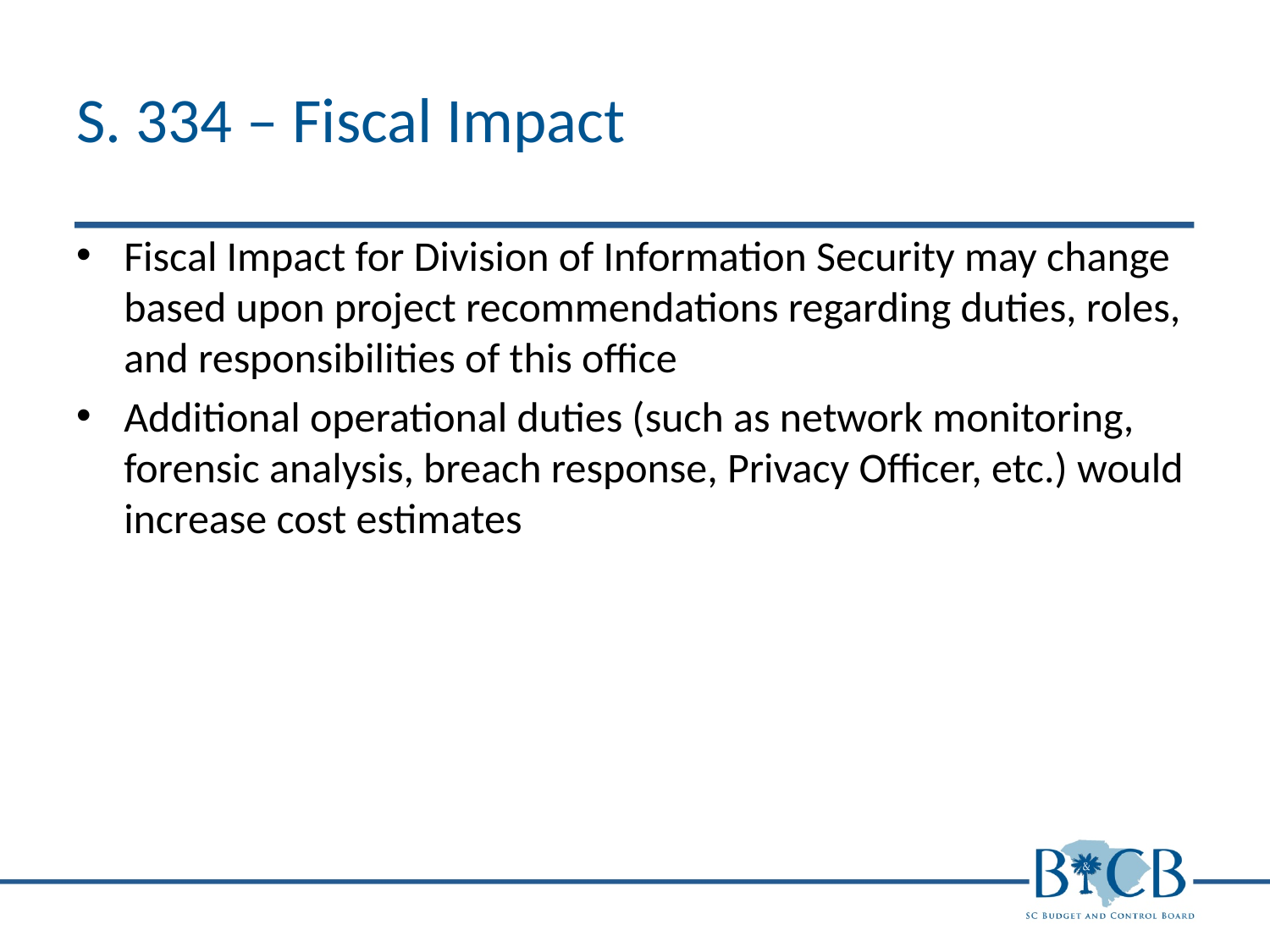

# S. 334 – Fiscal Impact
Fiscal Impact for Division of Information Security may change based upon project recommendations regarding duties, roles, and responsibilities of this office
Additional operational duties (such as network monitoring, forensic analysis, breach response, Privacy Officer, etc.) would increase cost estimates